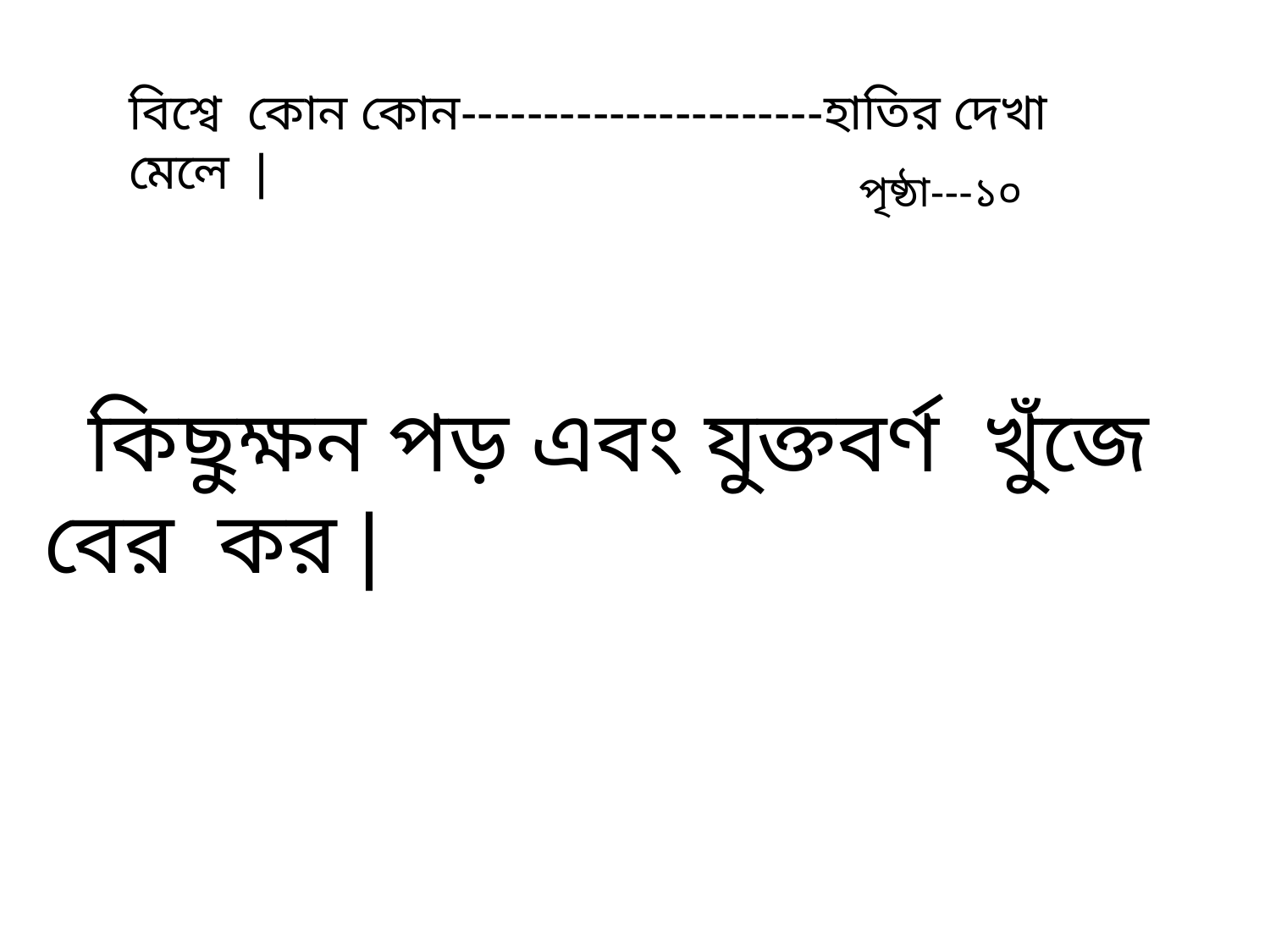

বিশ্বে  কোন কোন----------------------হাতির দেখা  মেলে  |
পৃষ্ঠা---১০
  কিছুক্ষন পড় এবং যুক্তবর্ণ  খুঁজে  বের  কর |